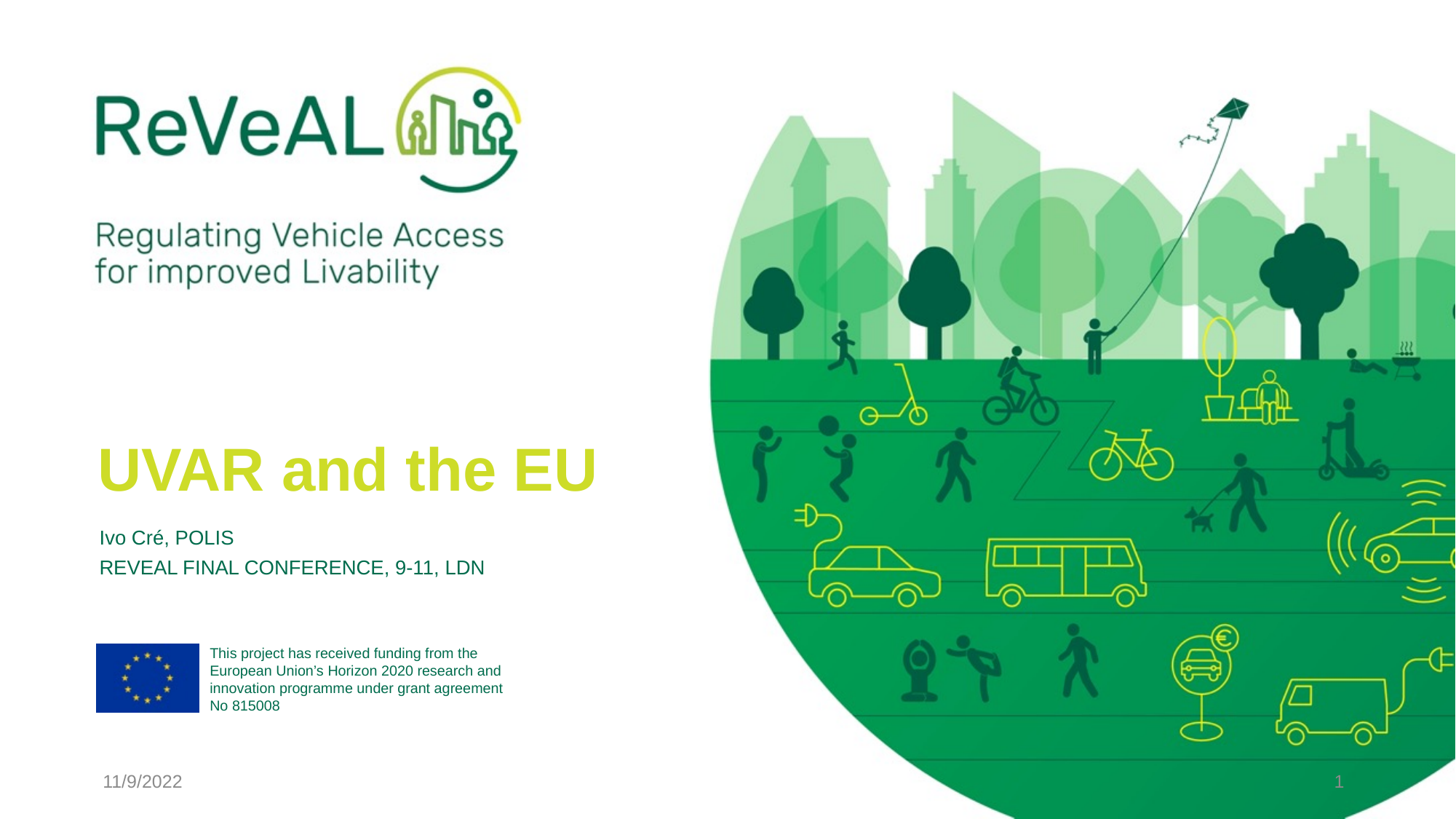

# UVAR and the EU
Ivo Cré, POLIS
REVEAL FINAL CONFERENCE, 9-11, LDN
11/9/2022
1